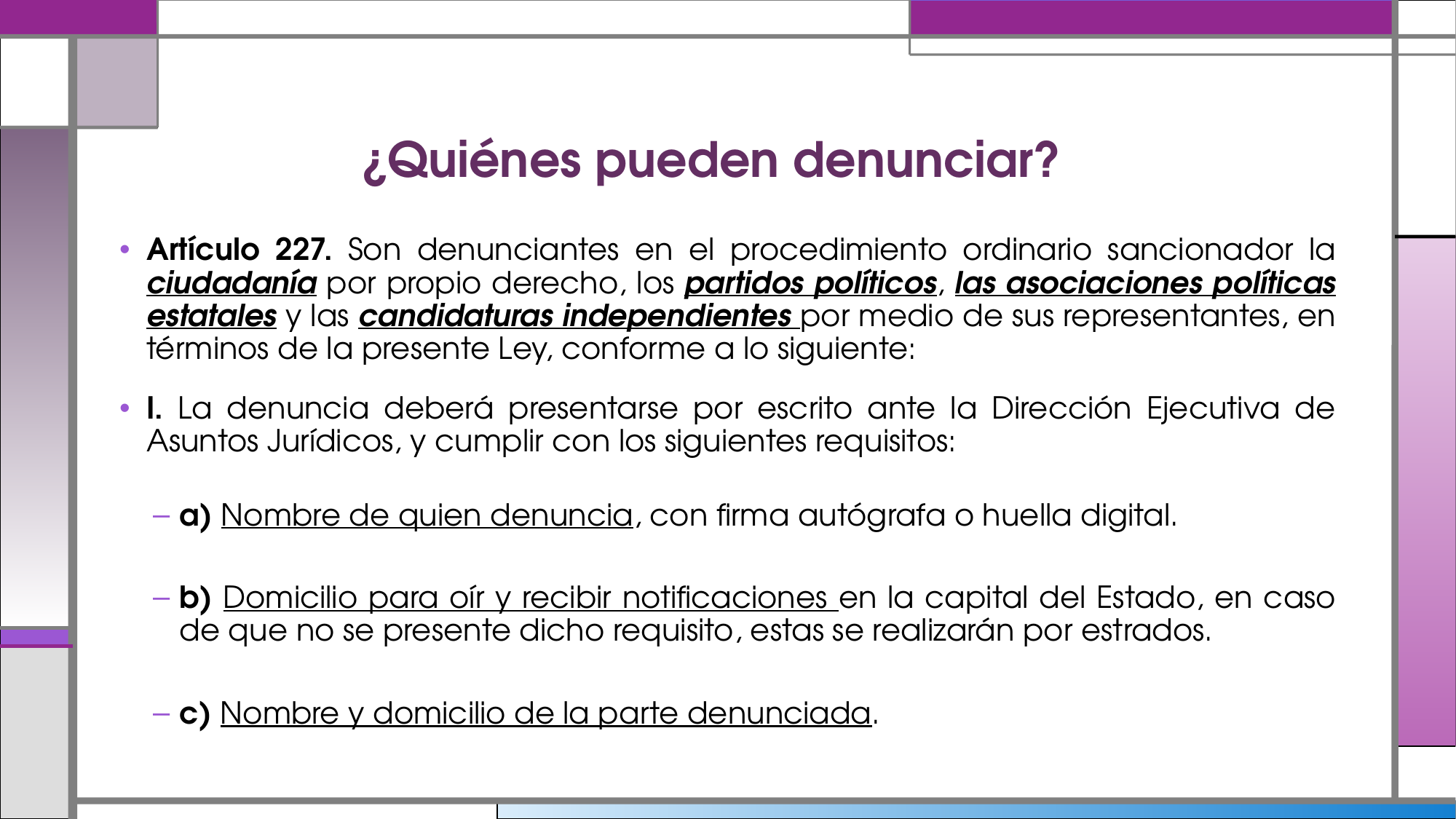

# ¿Quiénes pueden denunciar?
Artículo 227. Son denunciantes en el procedimiento ordinario sancionador la ciudadanía por propio derecho, los partidos políticos, las asociaciones políticas estatales y las candidaturas independientes por medio de sus representantes, en términos de la presente Ley, conforme a lo siguiente:
I. La denuncia deberá presentarse por escrito ante la Dirección Ejecutiva de Asuntos Jurídicos, y cumplir con los siguientes requisitos:

a) Nombre de quien denuncia, con firma autógrafa o huella digital.

b) Domicilio para oír y recibir notificaciones en la capital del Estado, en caso de que no se presente dicho requisito, estas se realizarán por estrados.

c) Nombre y domicilio de la parte denunciada.